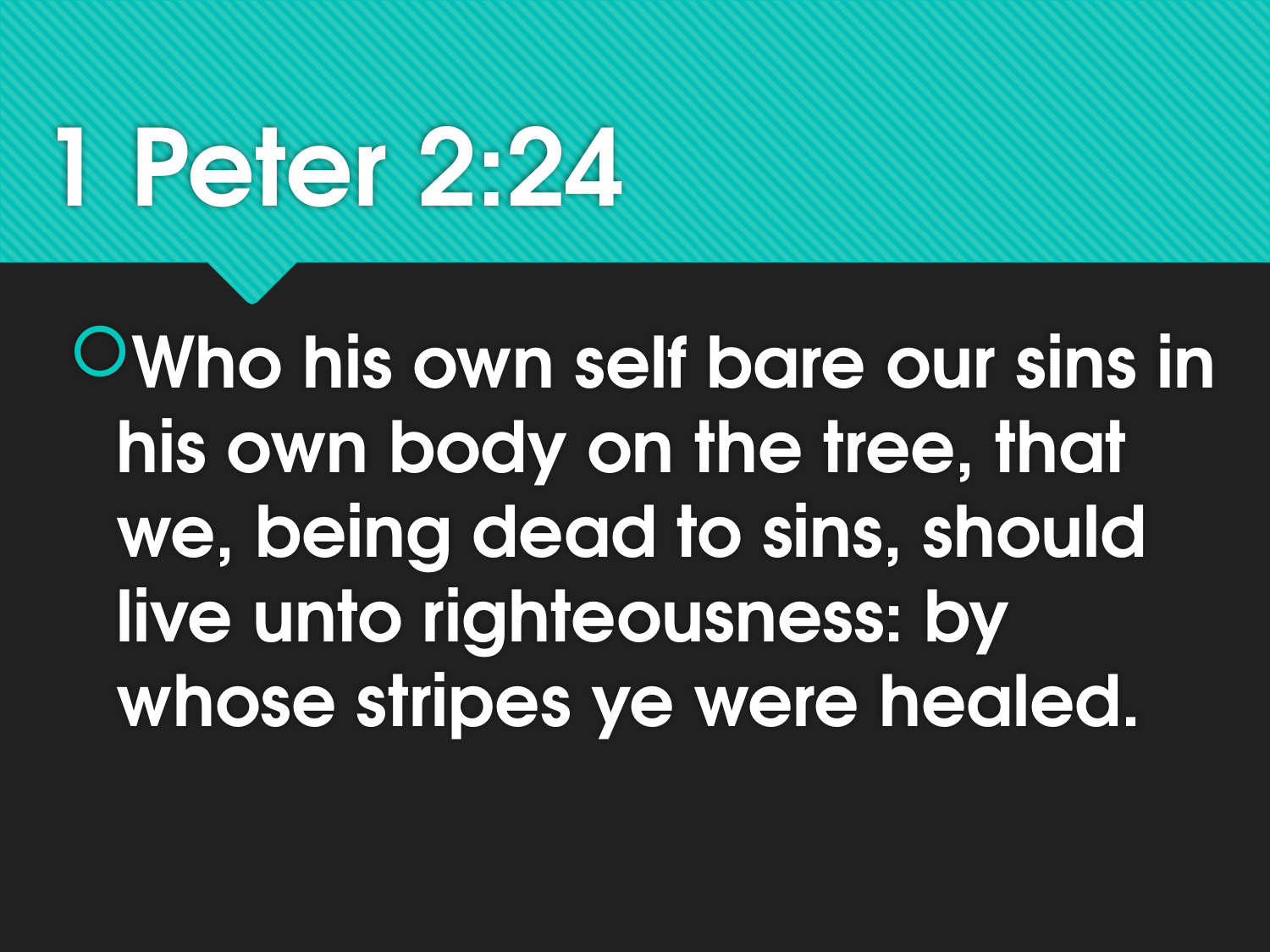

# 1 Peter 2:24
Who his own self bare our sins in his own body on the tree, that we, being dead to sins, should live unto righteousness: by whose stripes ye were healed.